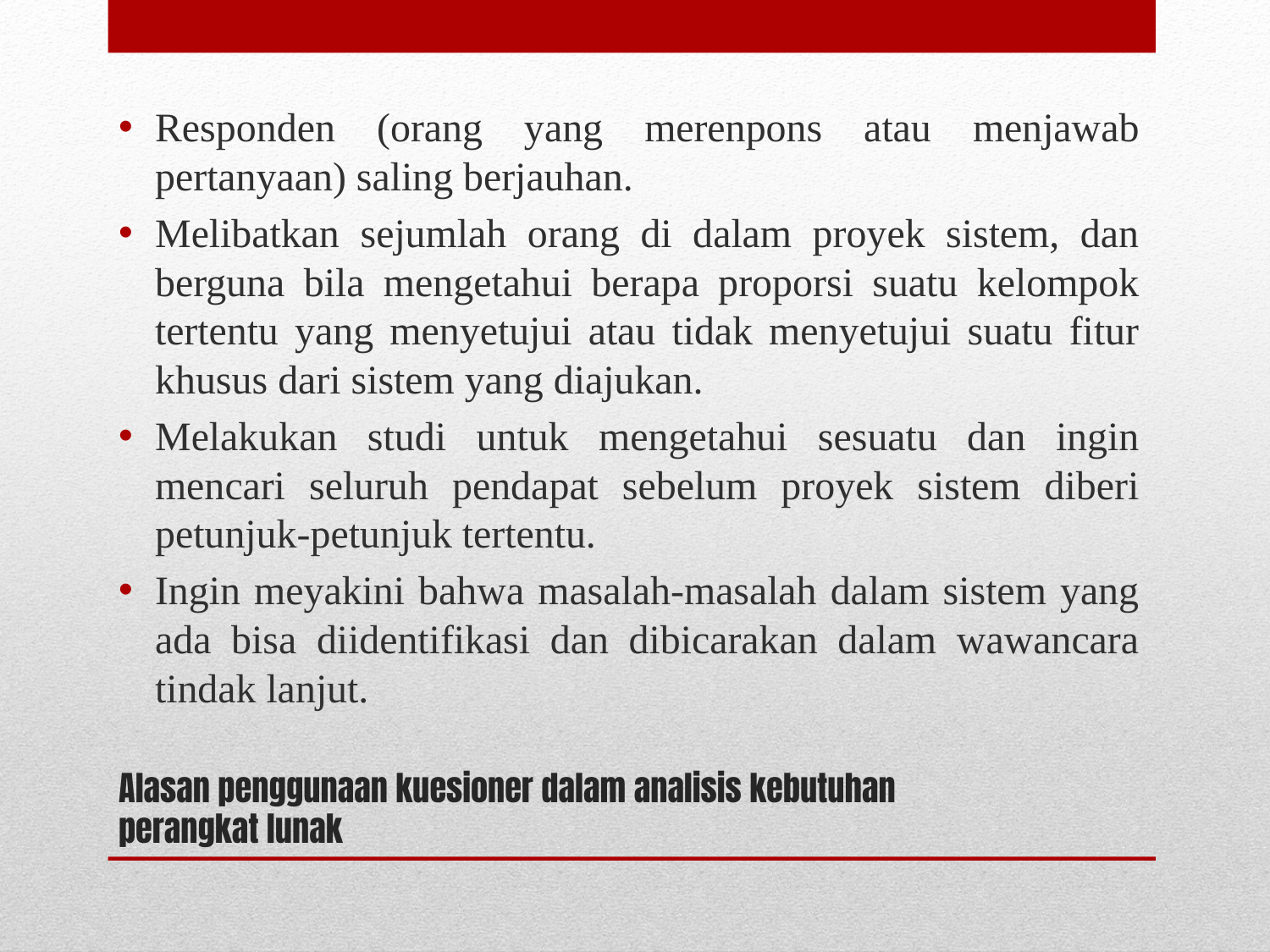

Responden (orang yang merenpons atau menjawab pertanyaan) saling berjauhan.
Melibatkan sejumlah orang di dalam proyek sistem, dan berguna bila mengetahui berapa proporsi suatu kelompok tertentu yang menyetujui atau tidak menyetujui suatu fitur khusus dari sistem yang diajukan.
Melakukan studi untuk mengetahui sesuatu dan ingin mencari seluruh pendapat sebelum proyek sistem diberi petunjuk-petunjuk tertentu.
Ingin meyakini bahwa masalah-masalah dalam sistem yang ada bisa diidentifikasi dan dibicarakan dalam wawancara tindak lanjut.

# Alasan penggunaan kuesioner dalam analisis kebutuhan perangkat lunak